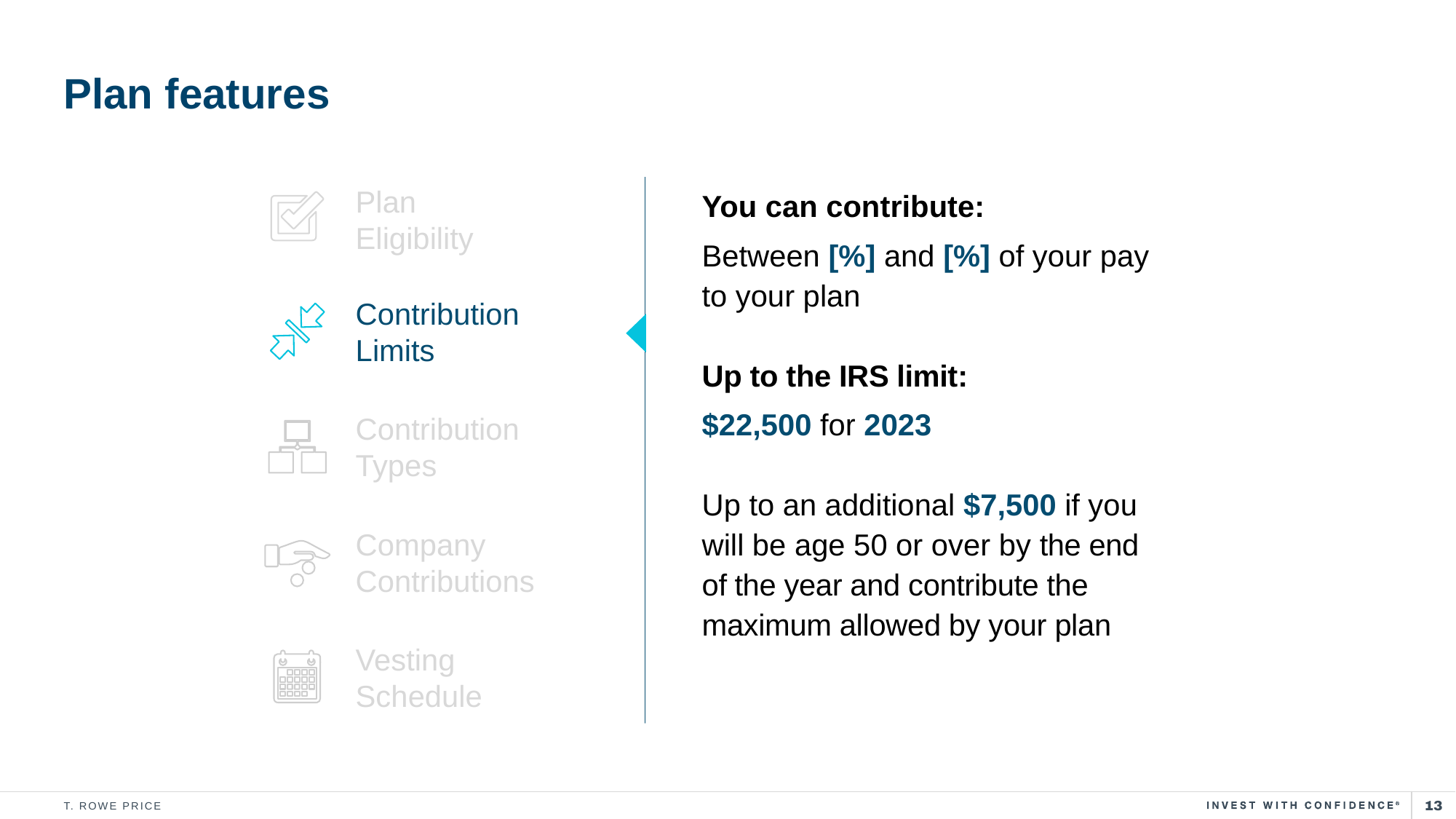

# Plan features

Plan
Eligibility
You can contribute:
Between [%] and [%] of your pay to your plan

Up to the IRS limit:
$22,500 for 2023

Up to an additional $7,500 if you will be age 50 or over by the end of the year and contribute the maximum allowed by your plan

Contribution Limits

Contribution Types

Company Contributions

Vesting Schedule